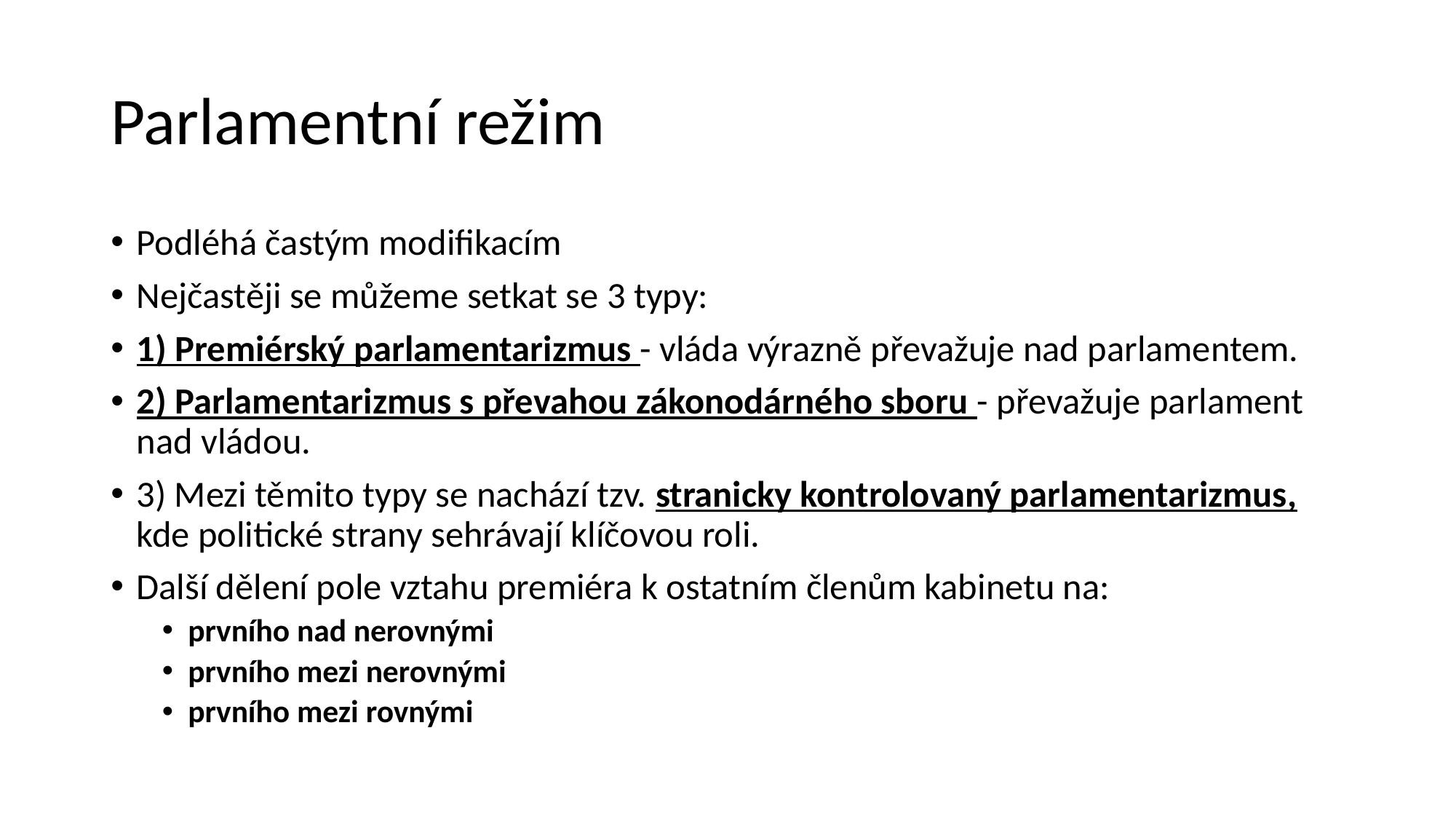

# Parlamentní režim
Podléhá častým modifikacím
Nejčastěji se můžeme setkat se 3 typy:
1) Premiérský parlamentarizmus - vláda výrazně převažuje nad parlamentem.
2) Parlamentarizmus s převahou zákonodárného sboru - převažuje parlament nad vládou.
3) Mezi těmito typy se nachází tzv. stranicky kontrolovaný parlamentarizmus, kde politické strany sehrávají klíčovou roli.
Další dělení pole vztahu premiéra k ostatním členům kabinetu na:
prvního nad nerovnými
prvního mezi nerovnými
prvního mezi rovnými